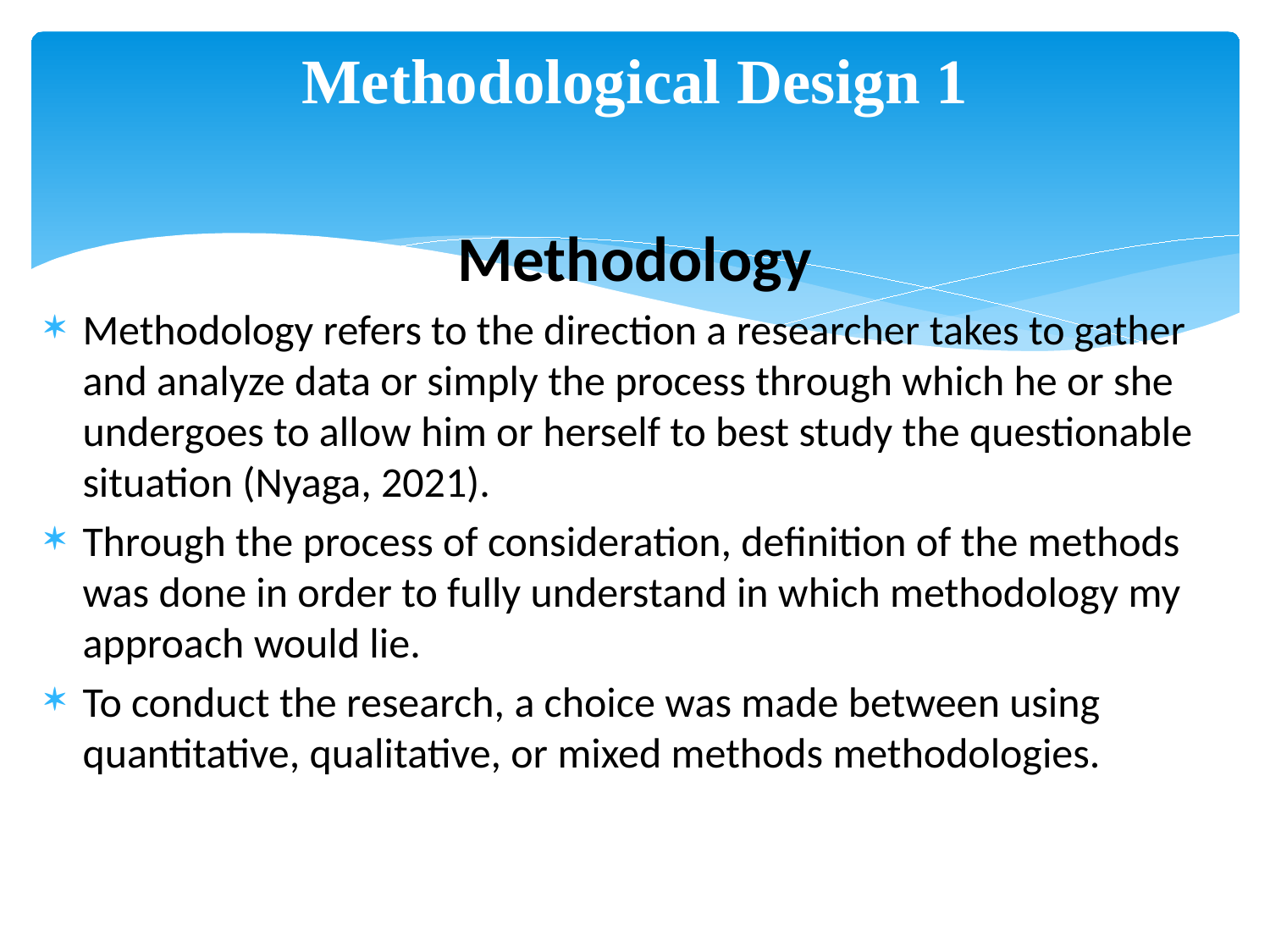

# Methodological Design 1
Methodology
Methodology refers to the direction a researcher takes to gather and analyze data or simply the process through which he or she undergoes to allow him or herself to best study the questionable situation (Nyaga, 2021).
Through the process of consideration, definition of the methods was done in order to fully understand in which methodology my approach would lie.
To conduct the research, a choice was made between using quantitative, qualitative, or mixed methods methodologies.